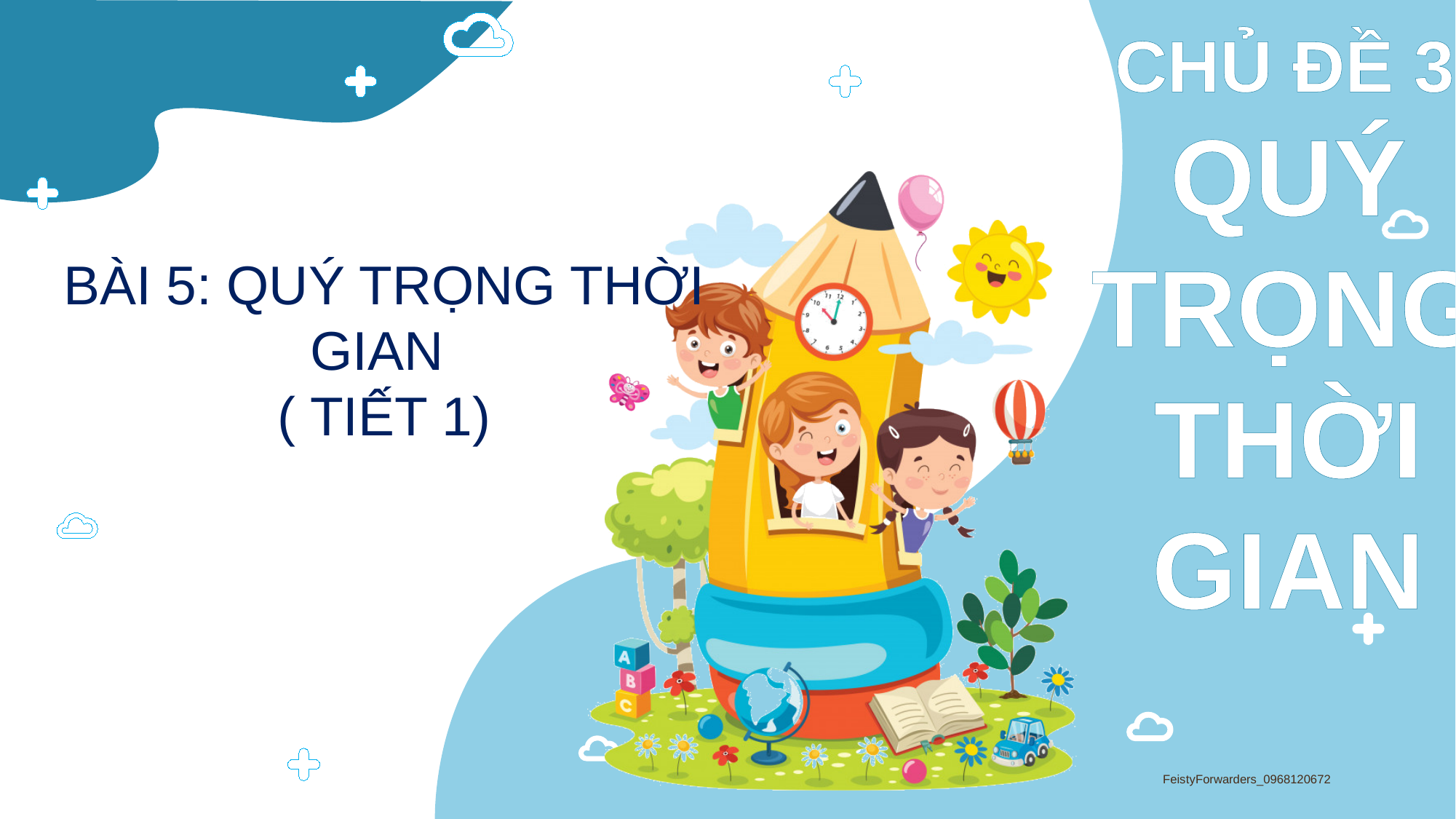

BÀI 5: QUÝ TRỌNG THỜI GIAN
( TIẾT 1)